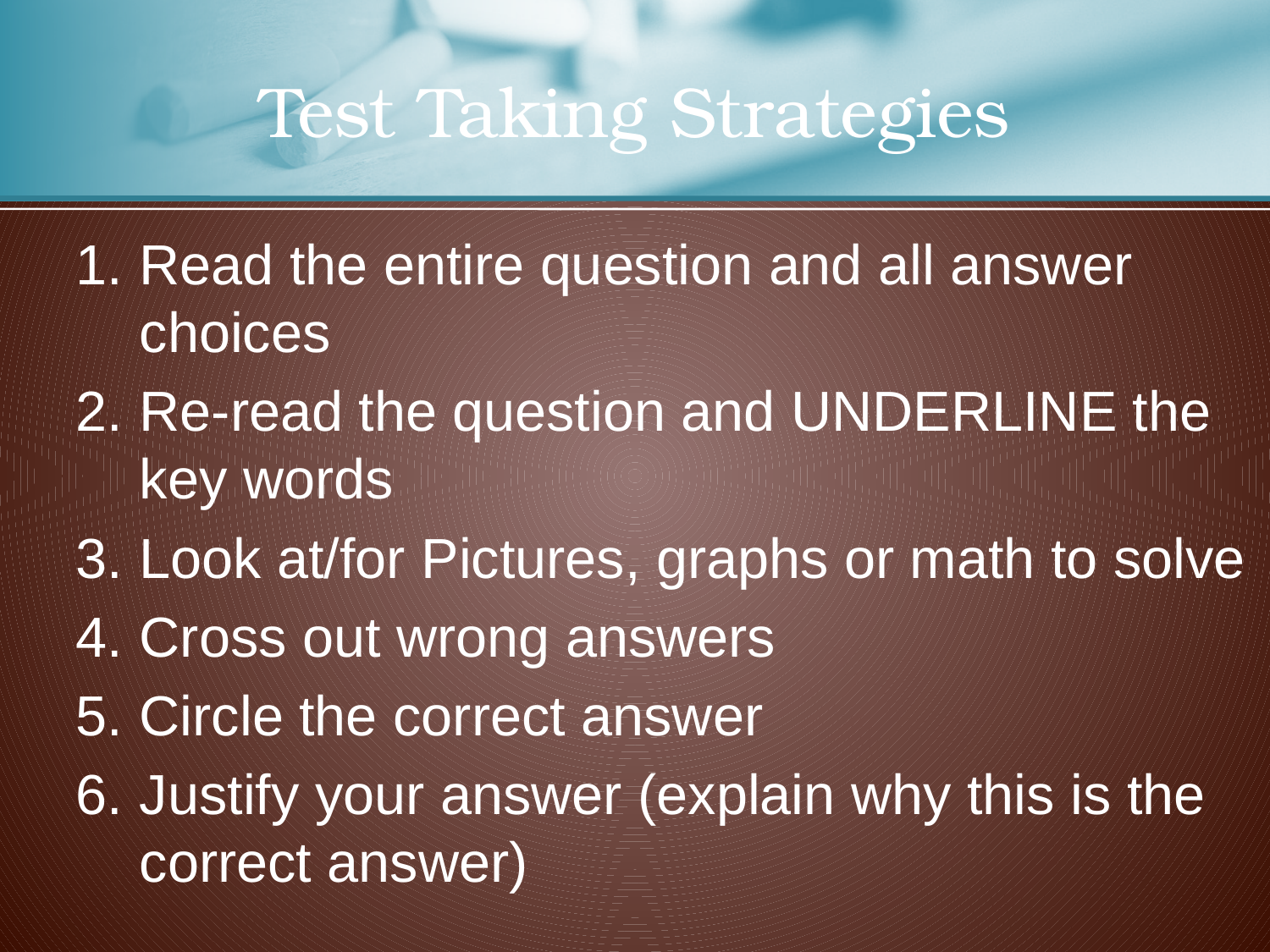

# Test Taking Strategies
Read the entire question and all answer choices
Re-read the question and UNDERLINE the key words
Look at/for Pictures, graphs or math to solve
Cross out wrong answers
Circle the correct answer
Justify your answer (explain why this is the correct answer)